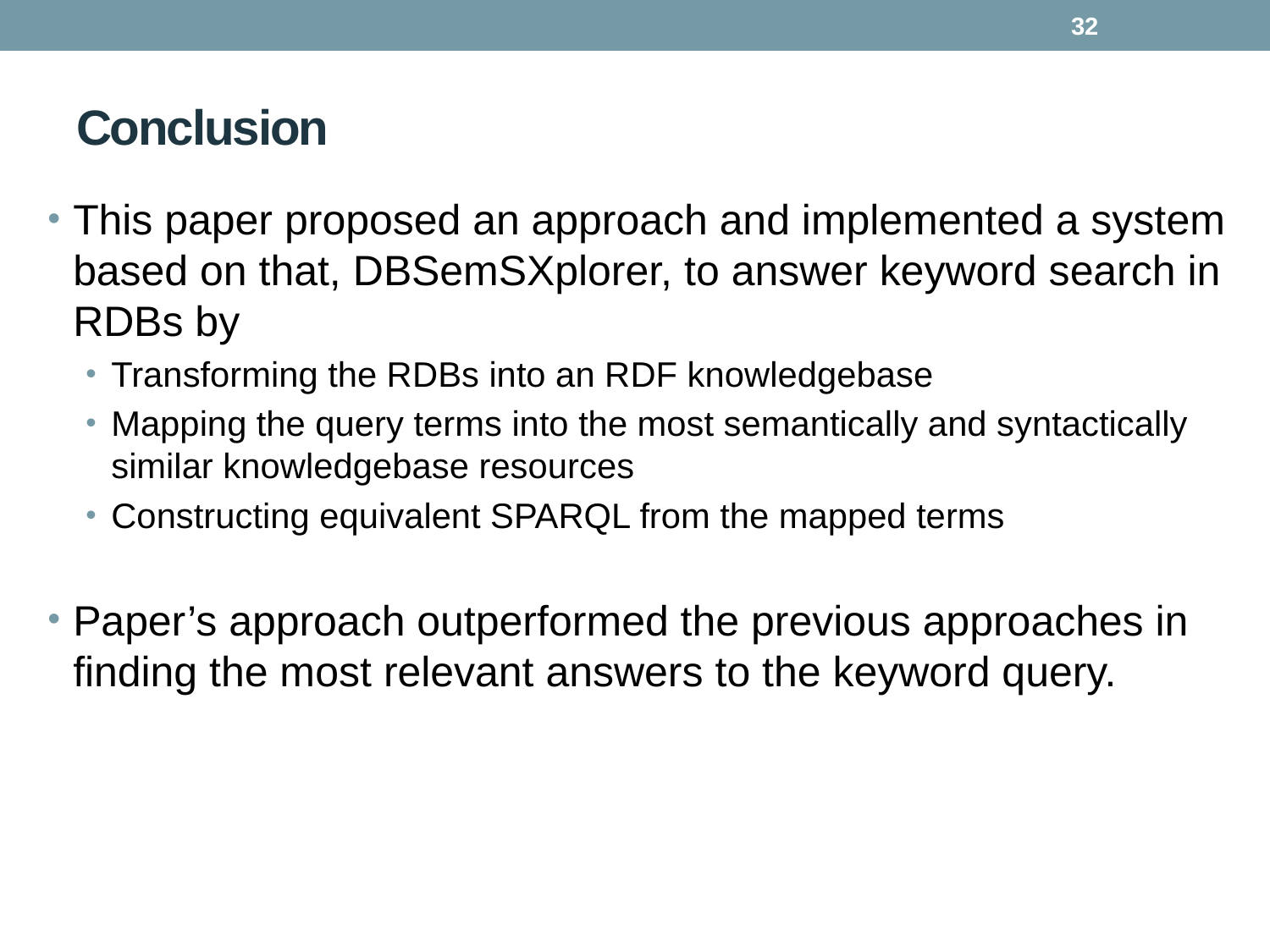

32
# Conclusion
This paper proposed an approach and implemented a system based on that, DBSemSXplorer, to answer keyword search in RDBs by
Transforming the RDBs into an RDF knowledgebase
Mapping the query terms into the most semantically and syntactically similar knowledgebase resources
Constructing equivalent SPARQL from the mapped terms

Paper’s approach outperformed the previous approaches in finding the most relevant answers to the keyword query.